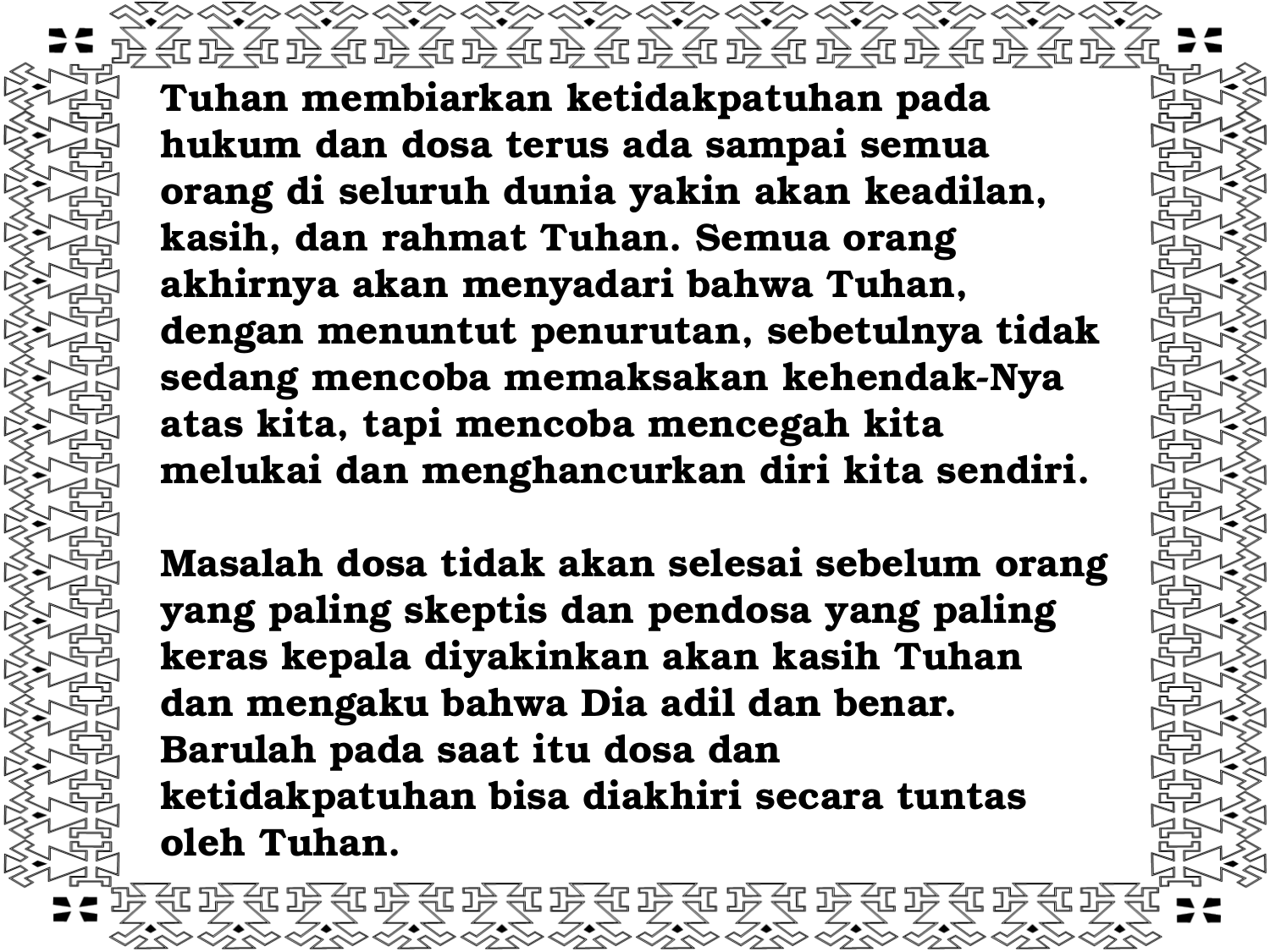

Tuhan membiarkan ketidakpatuhan pada hukum dan dosa terus ada sampai semua orang di seluruh dunia yakin akan keadilan, kasih, dan rahmat Tuhan. Semua orang akhirnya akan menyadari bahwa Tuhan, dengan menuntut penurutan, sebetulnya tidak sedang mencoba memaksakan kehendak-Nya atas kita, tapi mencoba mencegah kita melukai dan menghancurkan diri kita sendiri.

Masalah dosa tidak akan selesai sebelum orang yang paling skeptis dan pendosa yang paling keras kepala diyakinkan akan kasih Tuhan dan mengaku bahwa Dia adil dan benar. Barulah pada saat itu dosa dan ketidakpatuhan bisa diakhiri secara tuntas oleh Tuhan.